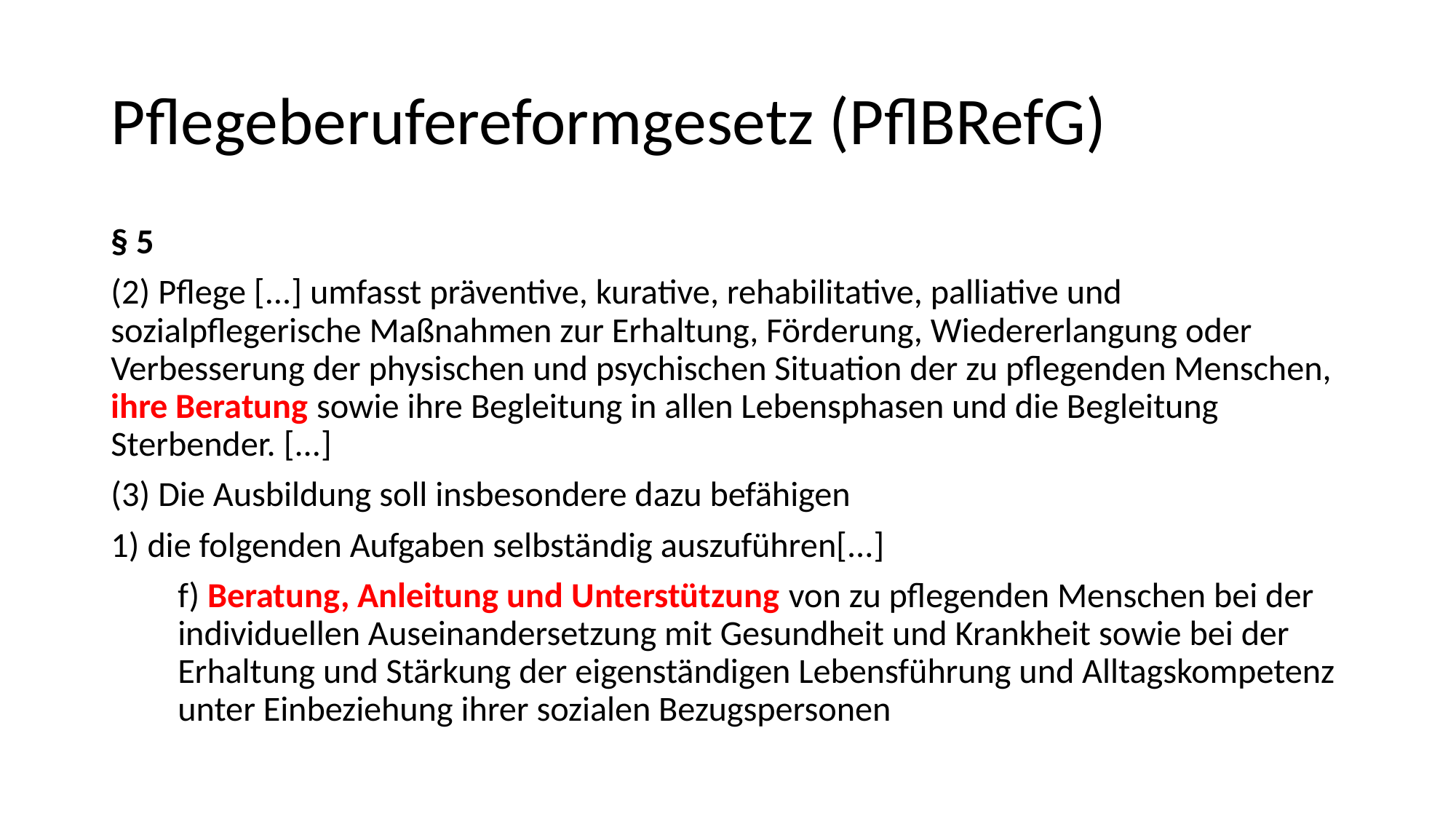

# Pflegeberufereformgesetz (PflBRefG)
§ 5
(2) Pflege [...] umfasst präventive, kurative, rehabilitative, palliative und sozialpflegerische Maßnahmen zur Erhaltung, Förderung, Wiedererlangung oder Verbesserung der physischen und psychischen Situation der zu pflegenden Menschen, ihre Beratung sowie ihre Begleitung in allen Lebensphasen und die Begleitung Sterbender. [...]
(3) Die Ausbildung soll insbesondere dazu befähigen
1) die folgenden Aufgaben selbständig auszuführen[...]
	f) Beratung, Anleitung und Unterstützung von zu pflegenden Menschen bei der individuellen Auseinandersetzung mit Gesundheit und Krankheit sowie bei der Erhaltung und Stärkung der eigenständigen Lebensführung und Alltagskompetenz unter Einbeziehung ihrer sozialen Bezugspersonen